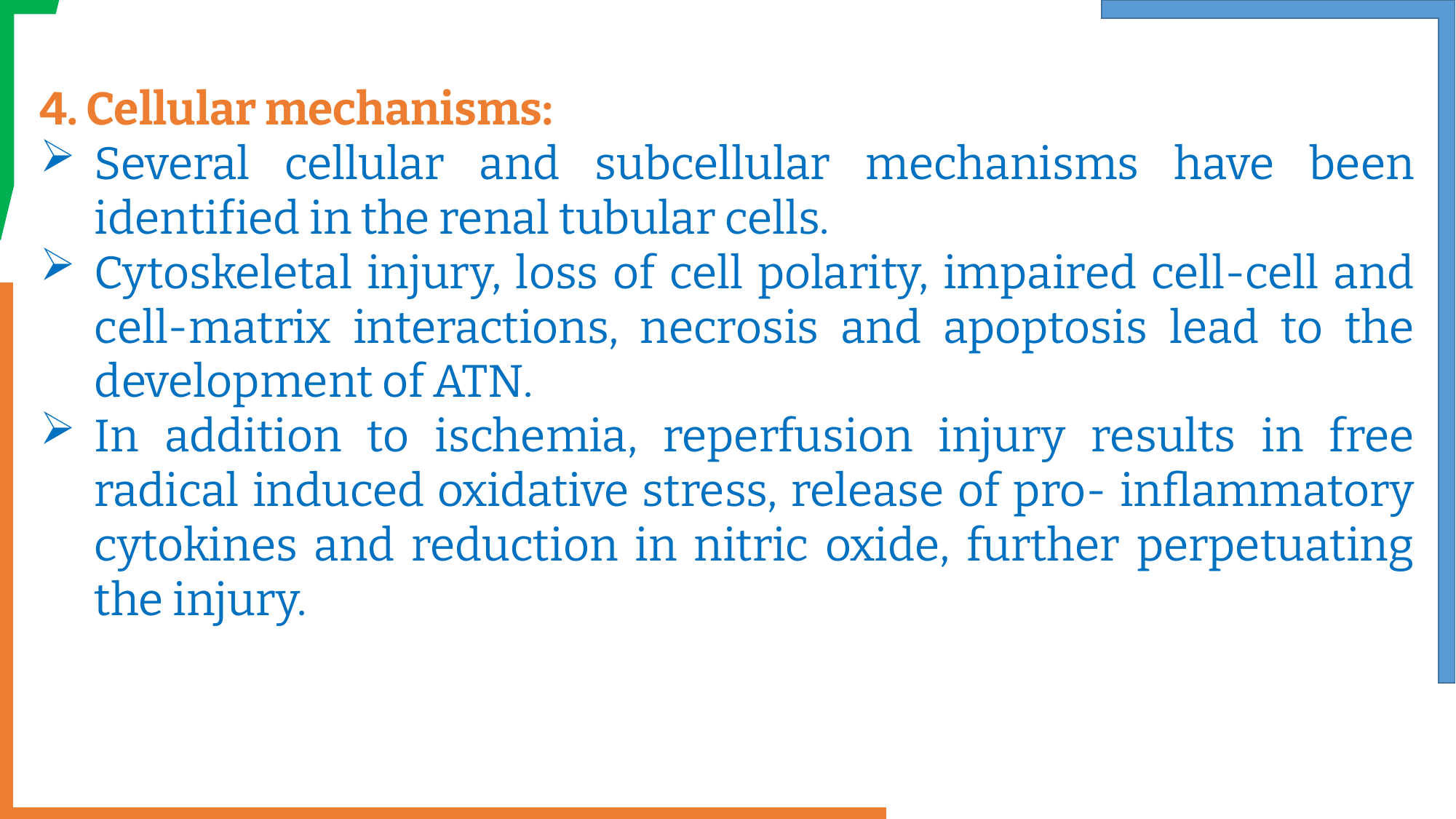

4. Cellular mechanisms:
Several cellular and subcellular mechanisms have been identified in the renal tubular cells.
Cytoskeletal injury, loss of cell polarity, impaired cell-cell and cell-matrix interactions, necrosis and apoptosis lead to the development of ATN.
In addition to ischemia, reperfusion injury results in free radical induced oxidative stress, release of pro- inflammatory cytokines and reduction in nitric oxide, further perpetuating the injury.